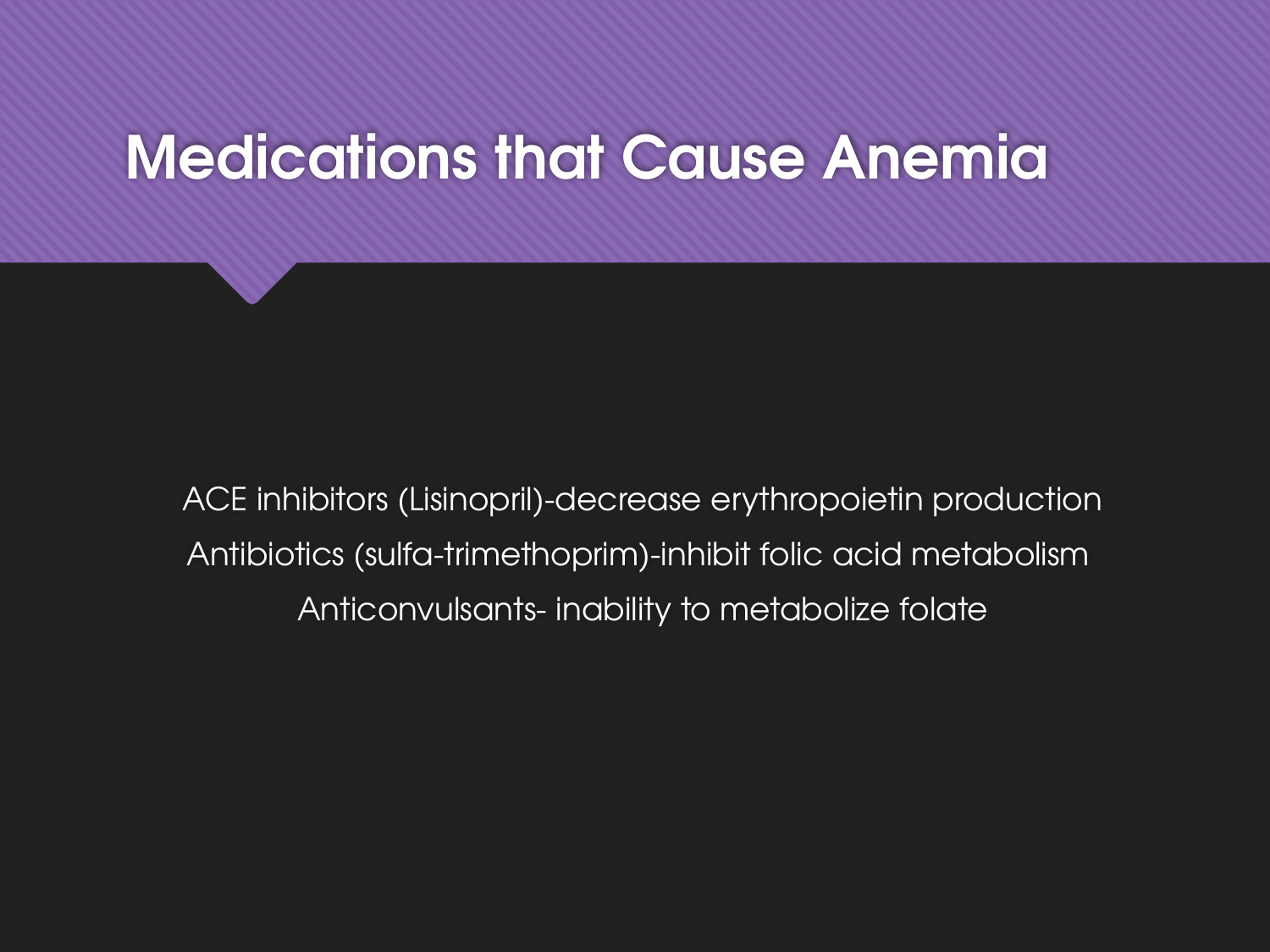

# Medications that Cause Anemia
ACE inhibitors (Lisinopril)-decrease erythropoietin production
Antibiotics (sulfa-trimethoprim)-inhibit folic acid metabolism
Anticonvulsants- inability to metabolize folate